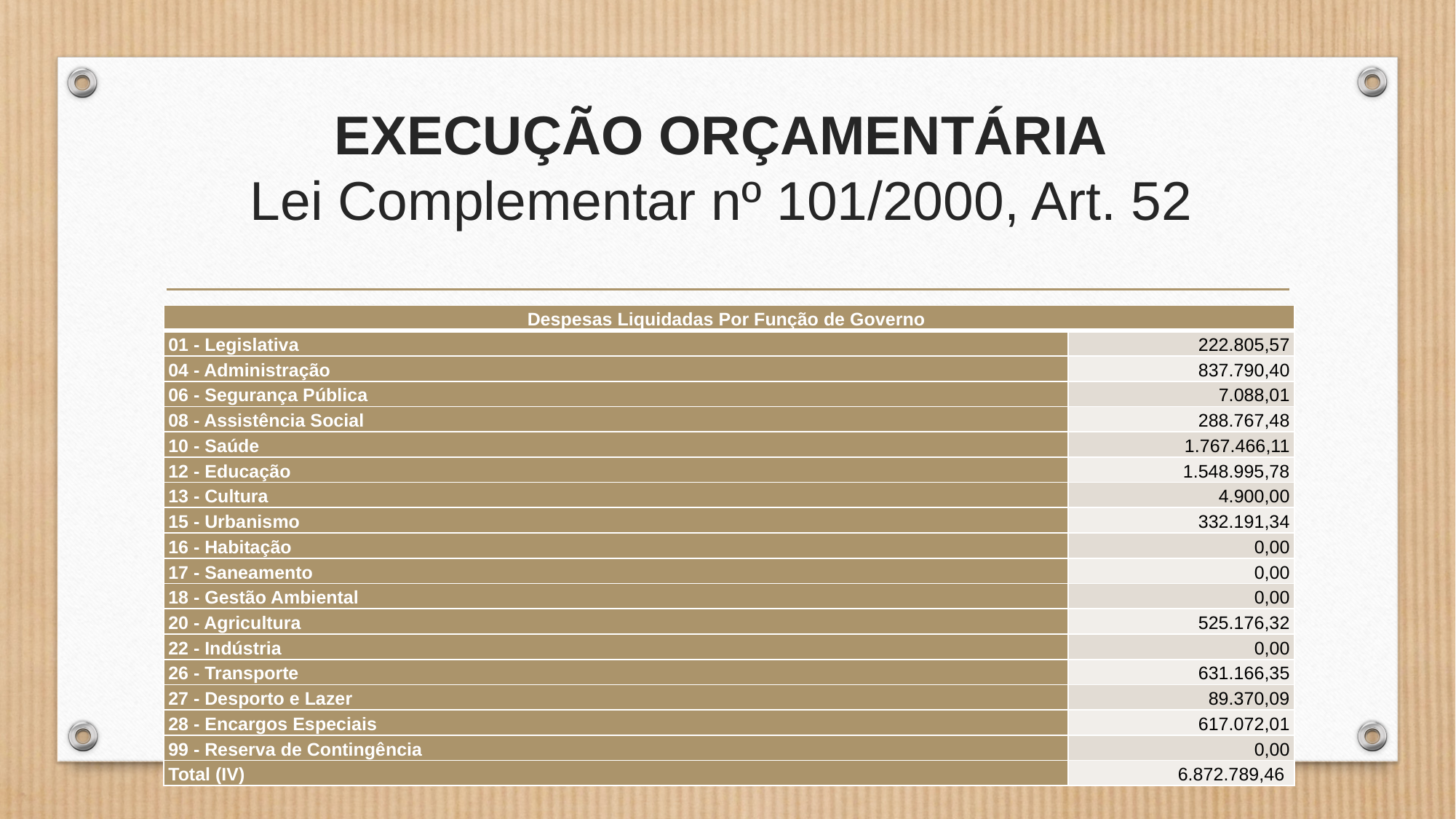

# execução orçamentária Lei Complementar nº 101/2000, Art. 52
| Despesas Liquidadas Por Função de Governo |  |
| --- | --- |
| 01 - Legislativa | 222.805,57 |
| 04 - Administração | 837.790,40 |
| 06 - Segurança Pública | 7.088,01 |
| 08 - Assistência Social | 288.767,48 |
| 10 - Saúde | 1.767.466,11 |
| 12 - Educação | 1.548.995,78 |
| 13 - Cultura | 4.900,00 |
| 15 - Urbanismo | 332.191,34 |
| 16 - Habitação | 0,00 |
| 17 - Saneamento | 0,00 |
| 18 - Gestão Ambiental | 0,00 |
| 20 - Agricultura | 525.176,32 |
| 22 - Indústria | 0,00 |
| 26 - Transporte | 631.166,35 |
| 27 - Desporto e Lazer | 89.370,09 |
| 28 - Encargos Especiais | 617.072,01 |
| 99 - Reserva de Contingência | 0,00 |
| Total (IV) | 6.872.789,46 |